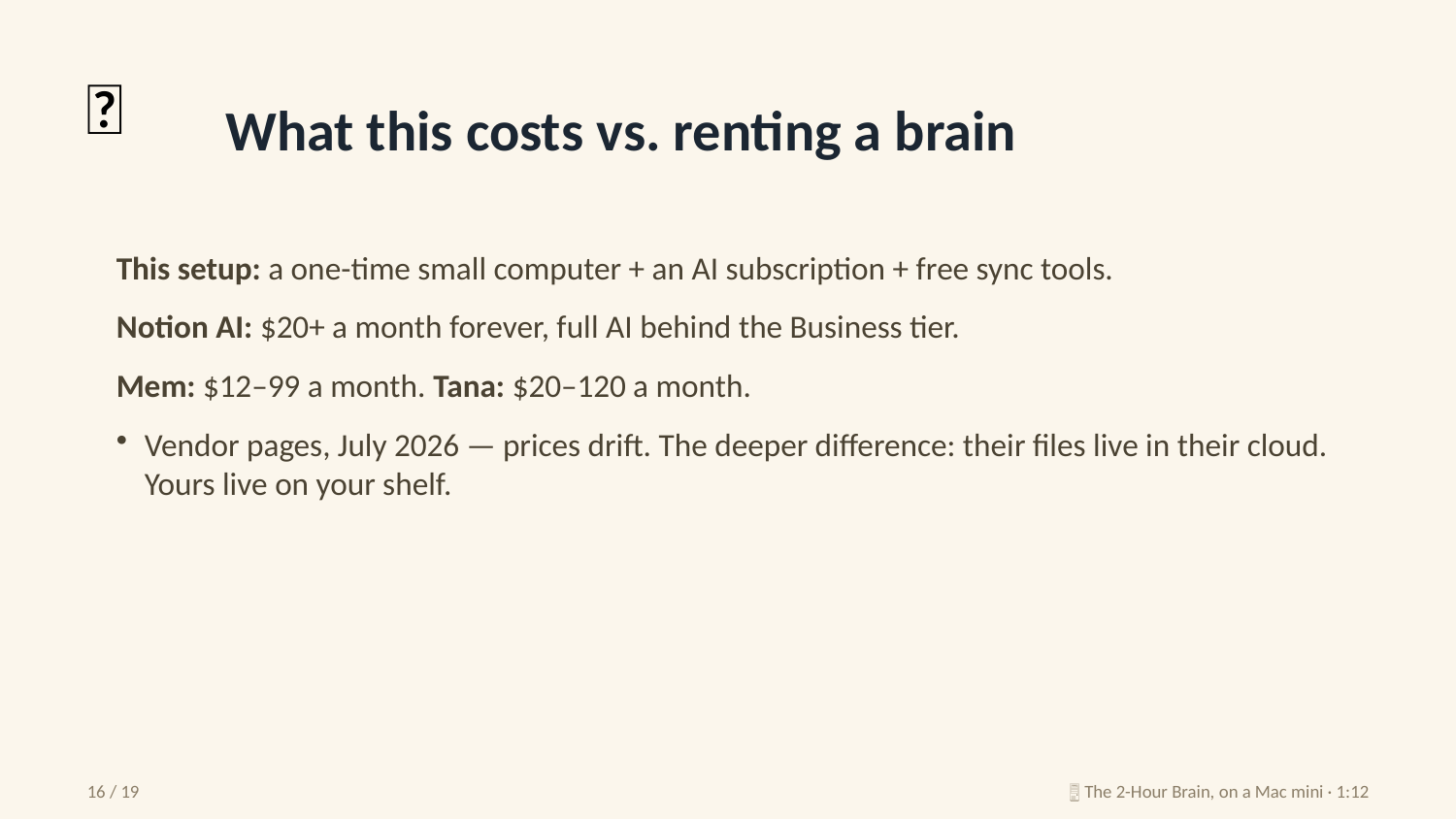

🧾
What this costs vs. renting a brain
This setup: a one-time small computer + an AI subscription + free sync tools.
Notion AI: $20+ a month forever, full AI behind the Business tier.
Mem: $12–99 a month. Tana: $20–120 a month.
Vendor pages, July 2026 — prices drift. The deeper difference: their files live in their cloud. Yours live on your shelf.
16 / 19
🖥️ The 2-Hour Brain, on a Mac mini · 1:12